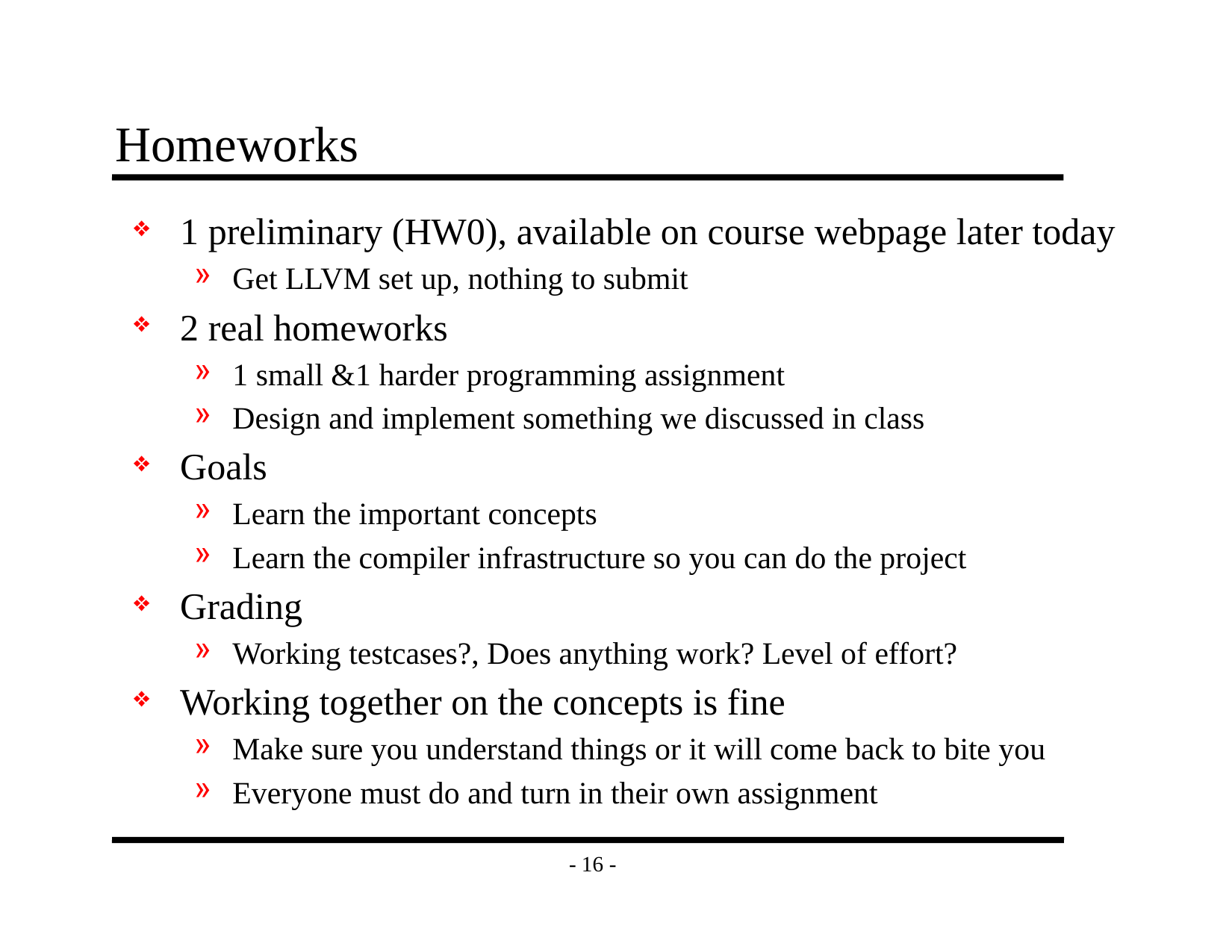

# Homeworks
1 preliminary (HW0), available on course webpage later today
Get LLVM set up, nothing to submit
2 real homeworks
1 small &1 harder programming assignment
Design and implement something we discussed in class
Goals
Learn the important concepts
Learn the compiler infrastructure so you can do the project
Grading
Working testcases?, Does anything work? Level of effort?
Working together on the concepts is fine
Make sure you understand things or it will come back to bite you
Everyone must do and turn in their own assignment